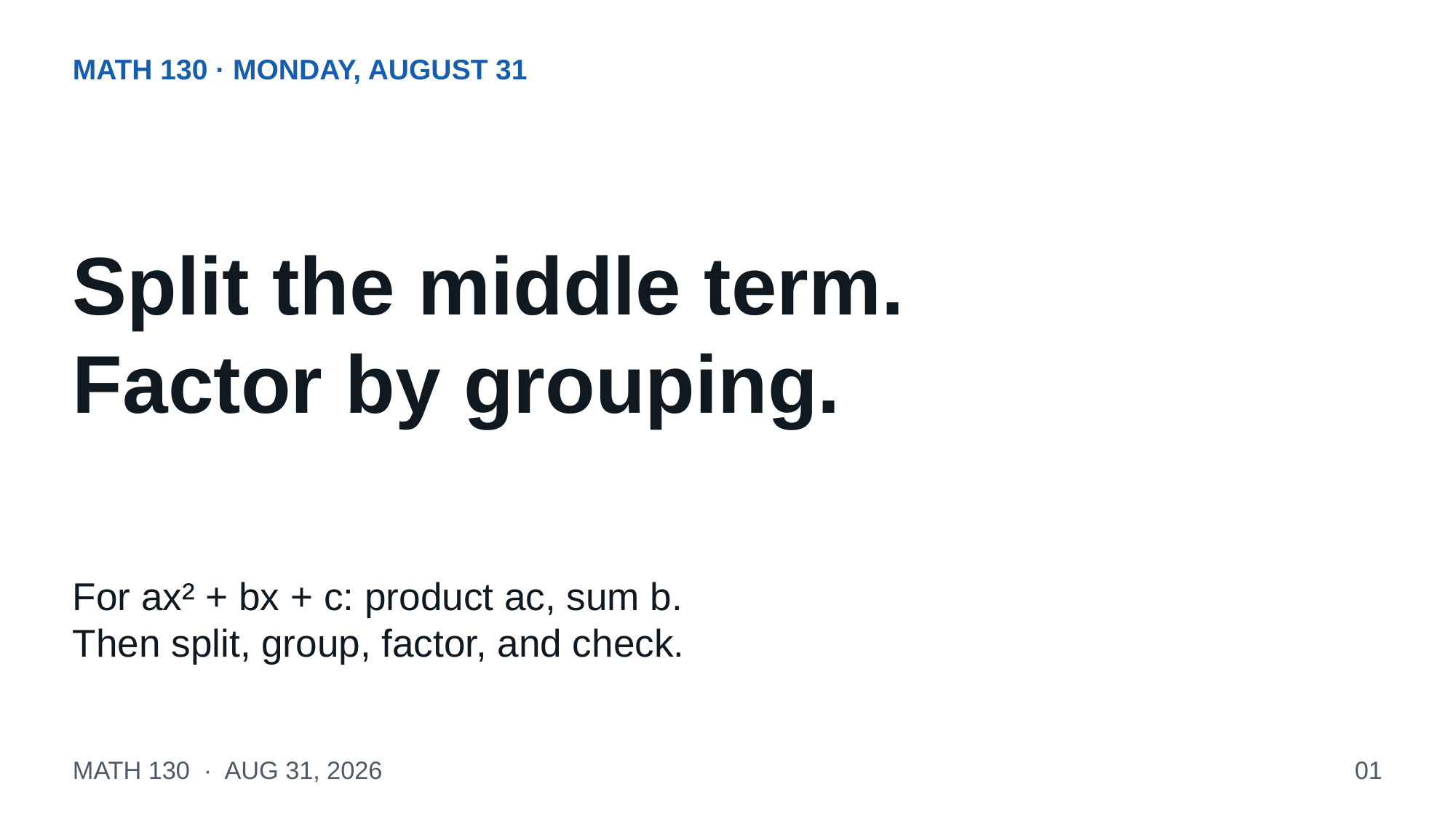

MATH 130 · MONDAY, AUGUST 31
Split the middle term.
Factor by grouping.
For ax² + bx + c: product ac, sum b.
Then split, group, factor, and check.
MATH 130  ·  AUG 31, 2026
01